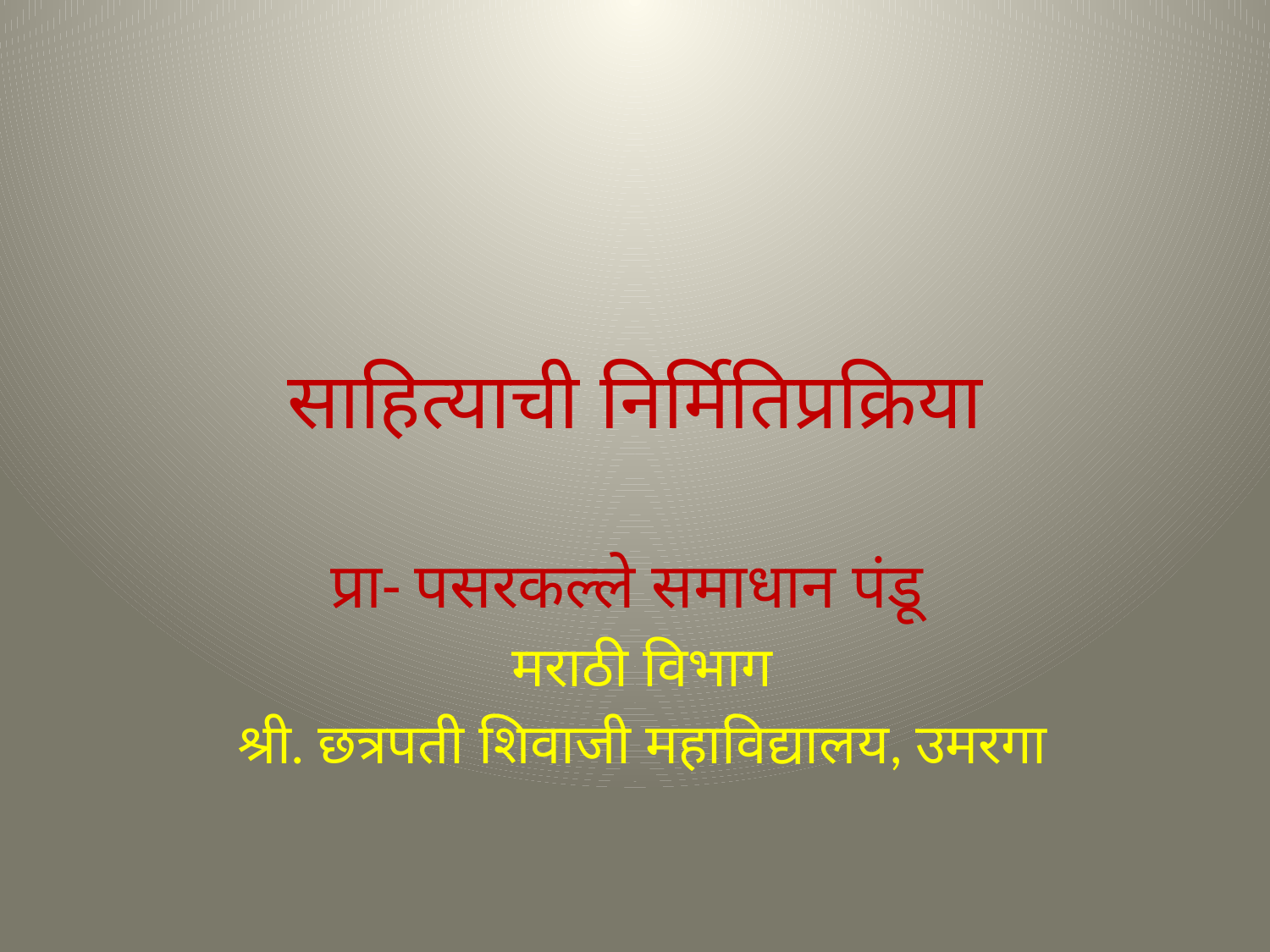

# साहित्याची निर्मितिप्रक्रिया
प्रा- पसरकल्ले समाधान पंडू
 मराठी विभाग
  श्री. छत्रपती शिवाजी महाविद्यालय, उमरगा